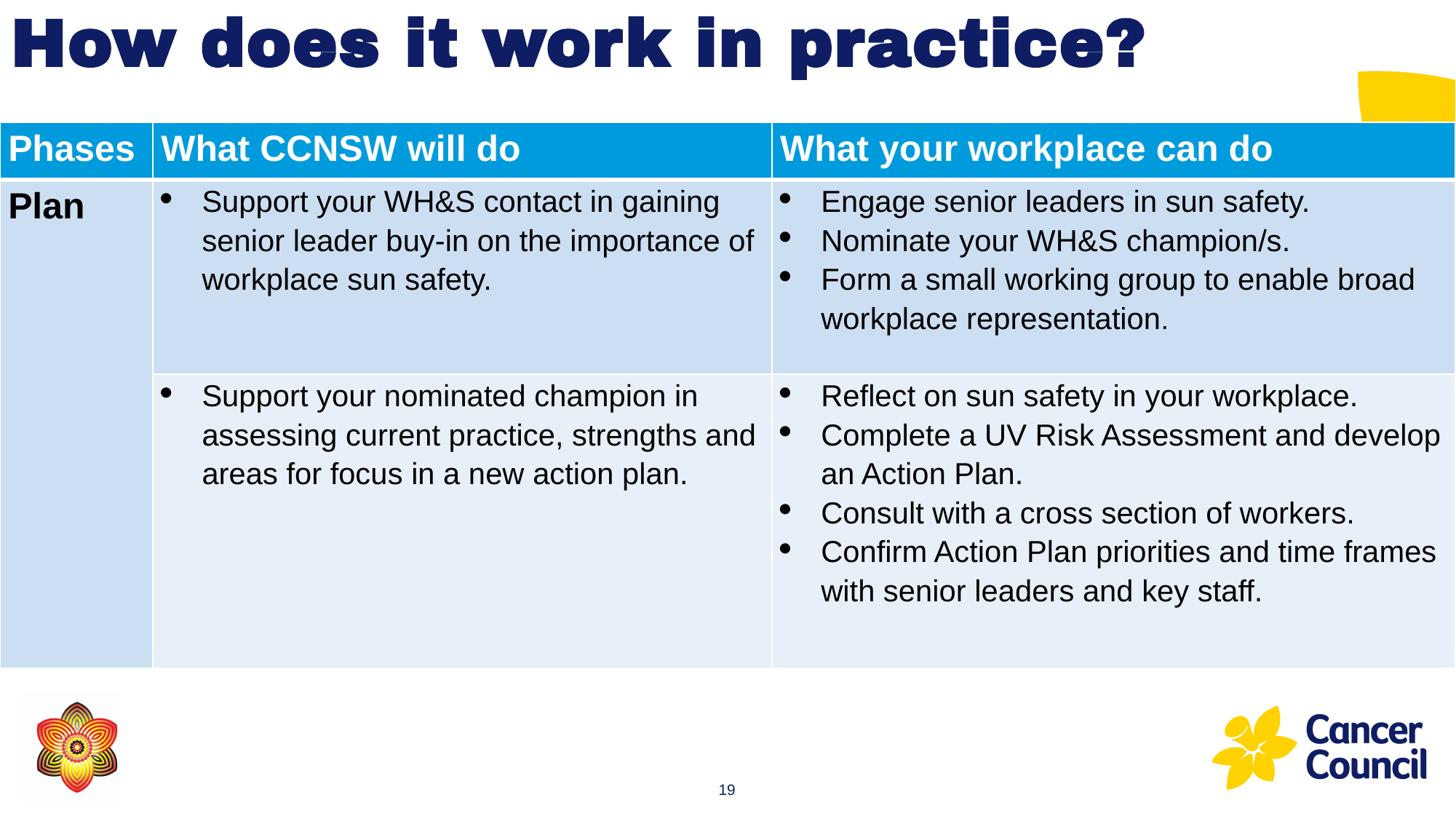

# How does it work in practice?
| Phases | What CCNSW will do | What your workplace can do |
| --- | --- | --- |
| Plan | Support your WH&S contact in gaining senior leader buy-in on the importance of workplace sun safety. | Engage senior leaders in sun safety. Nominate your WH&S champion/s. Form a small working group to enable broad workplace representation. |
|  | Support your nominated champion in assessing current practice, strengths and areas for focus in a new action plan. | Reflect on sun safety in your workplace. Complete a UV Risk Assessment and develop an Action Plan. Consult with a cross section of workers. Confirm Action Plan priorities and time frames with senior leaders and key staff. |